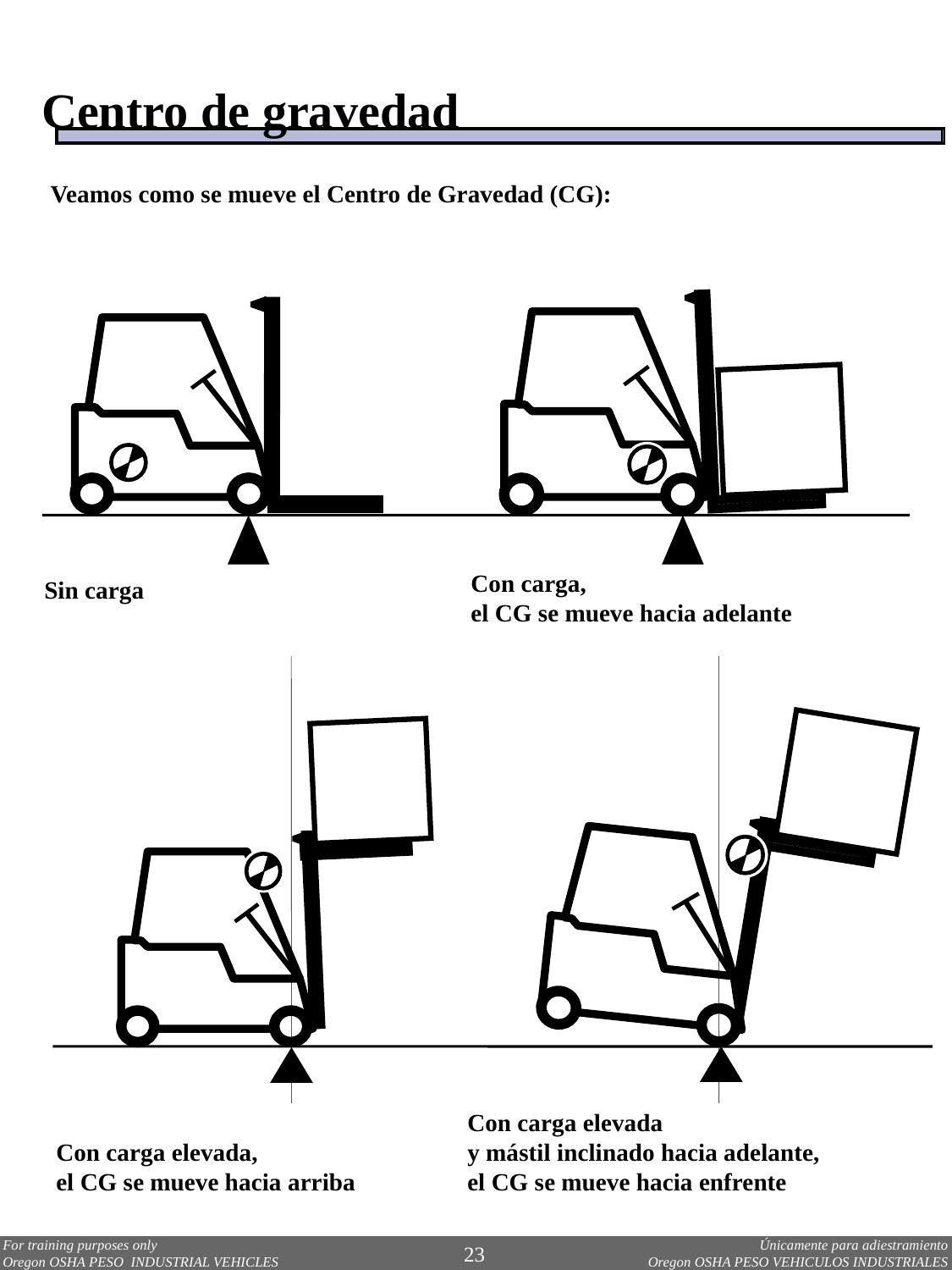

Centro de gravedad

Veamos como se mueve el Centro de Gravedad (CG):

Con carga,
el CG se mueve hacia adelante
Sin carga

Con carga elevada
y mástil inclinado hacia adelante,
el CG se mueve hacia enfrente
Con carga elevada,
el CG se mueve hacia arriba